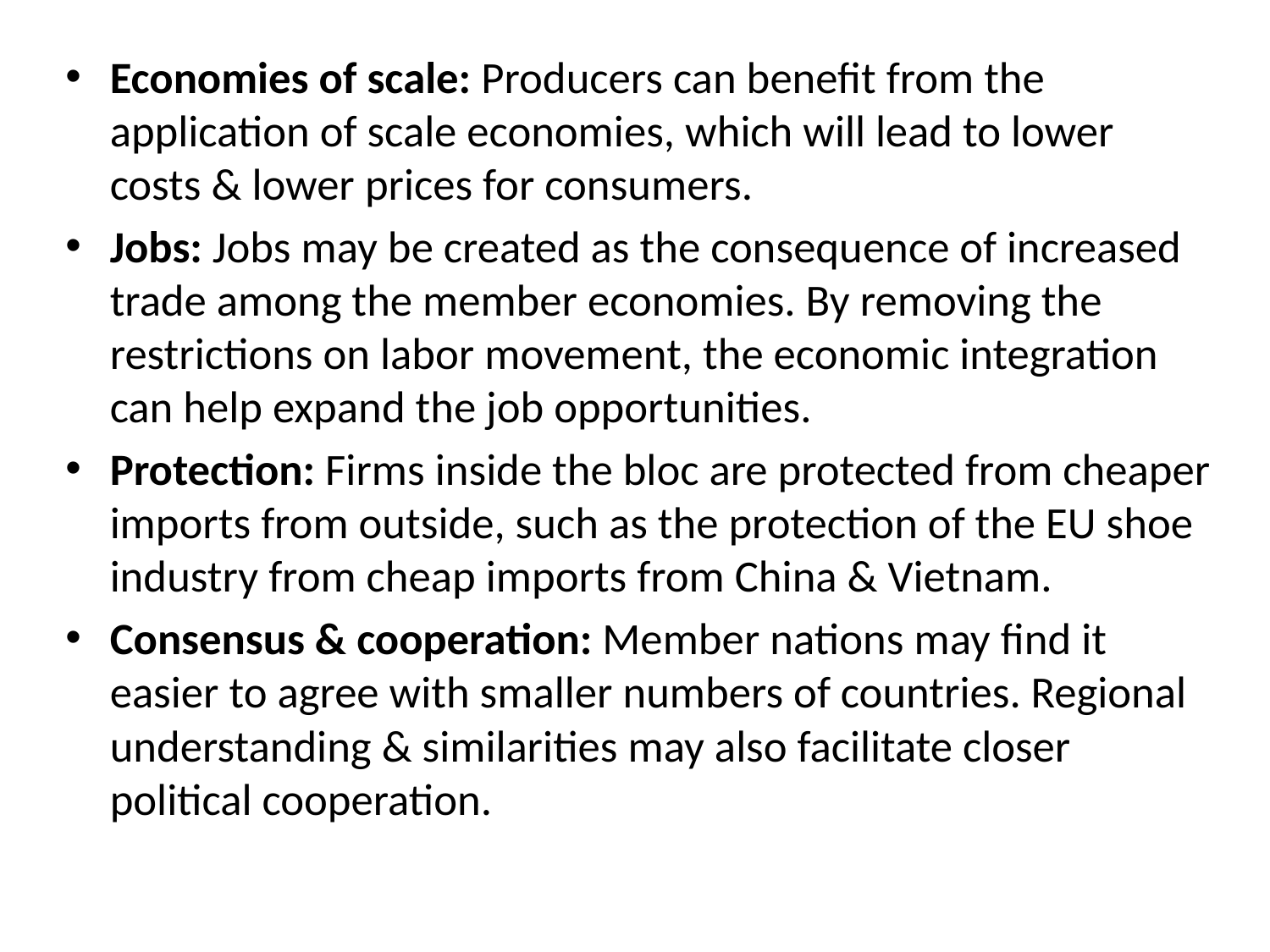

#
Economies of scale: Producers can benefit from the application of scale economies, which will lead to lower costs & lower prices for consumers.
Jobs: Jobs may be created as the consequence of increased trade among the member economies. By removing the restrictions on labor movement, the economic integration can help expand the job opportunities.
Protection: Firms inside the bloc are protected from cheaper imports from outside, such as the protection of the EU shoe industry from cheap imports from China & Vietnam.
Consensus & cooperation: Member nations may find it easier to agree with smaller numbers of countries. Regional understanding & similarities may also facilitate closer political cooperation.